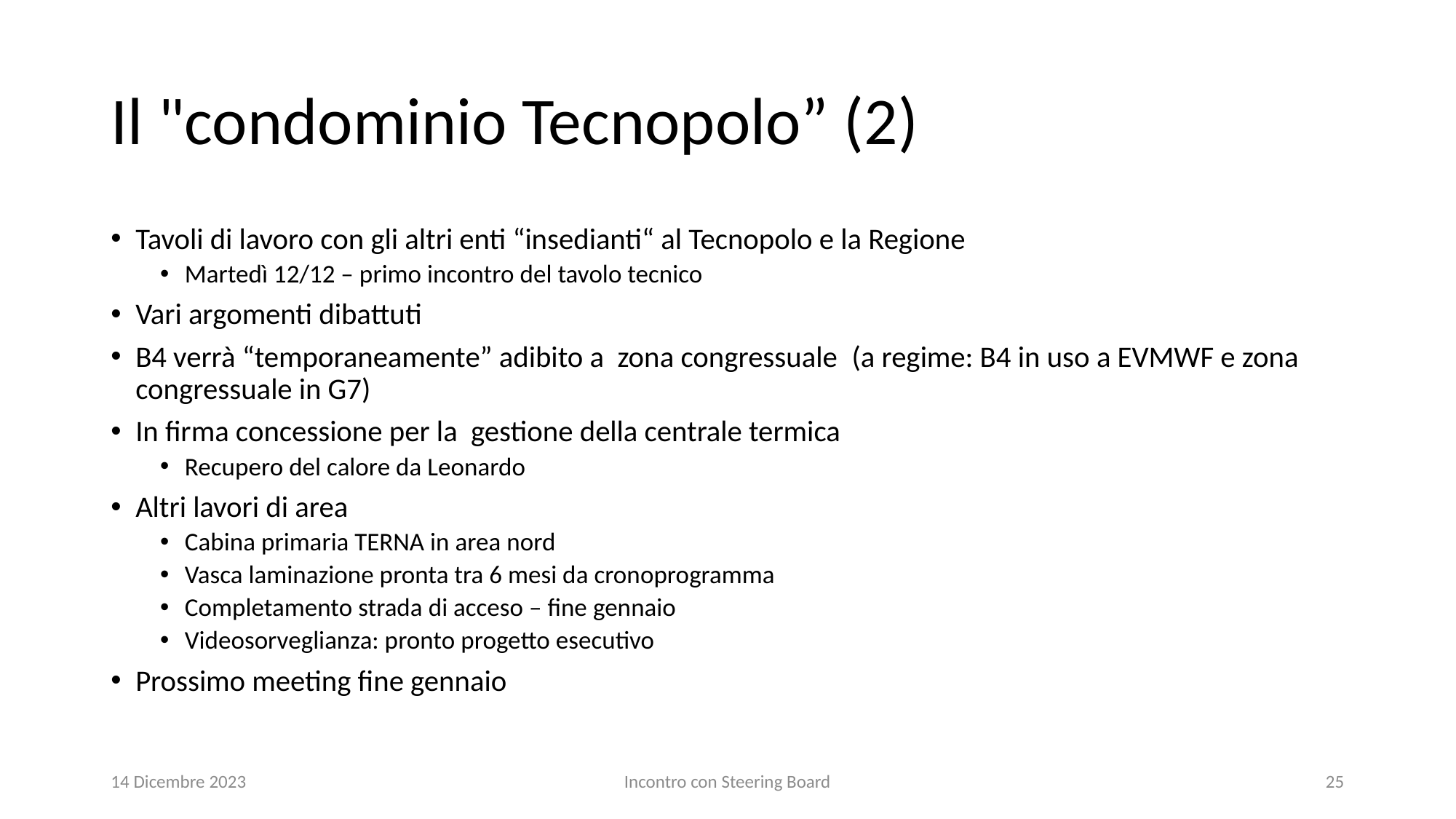

# Il "condominio Tecnopolo” (2)
Tavoli di lavoro con gli altri enti “insedianti“ al Tecnopolo e la Regione
Martedì 12/12 – primo incontro del tavolo tecnico
Vari argomenti dibattuti
B4 verrà “temporaneamente” adibito a  zona congressuale  (a regime: B4 in uso a EVMWF e zona congressuale in G7)
In firma concessione per la  gestione della centrale termica
Recupero del calore da Leonardo
Altri lavori di area
Cabina primaria TERNA in area nord
Vasca laminazione pronta tra 6 mesi da cronoprogramma
Completamento strada di acceso – fine gennaio
Videosorveglianza: pronto progetto esecutivo
Prossimo meeting fine gennaio
14 Dicembre 2023
Incontro con Steering Board
25